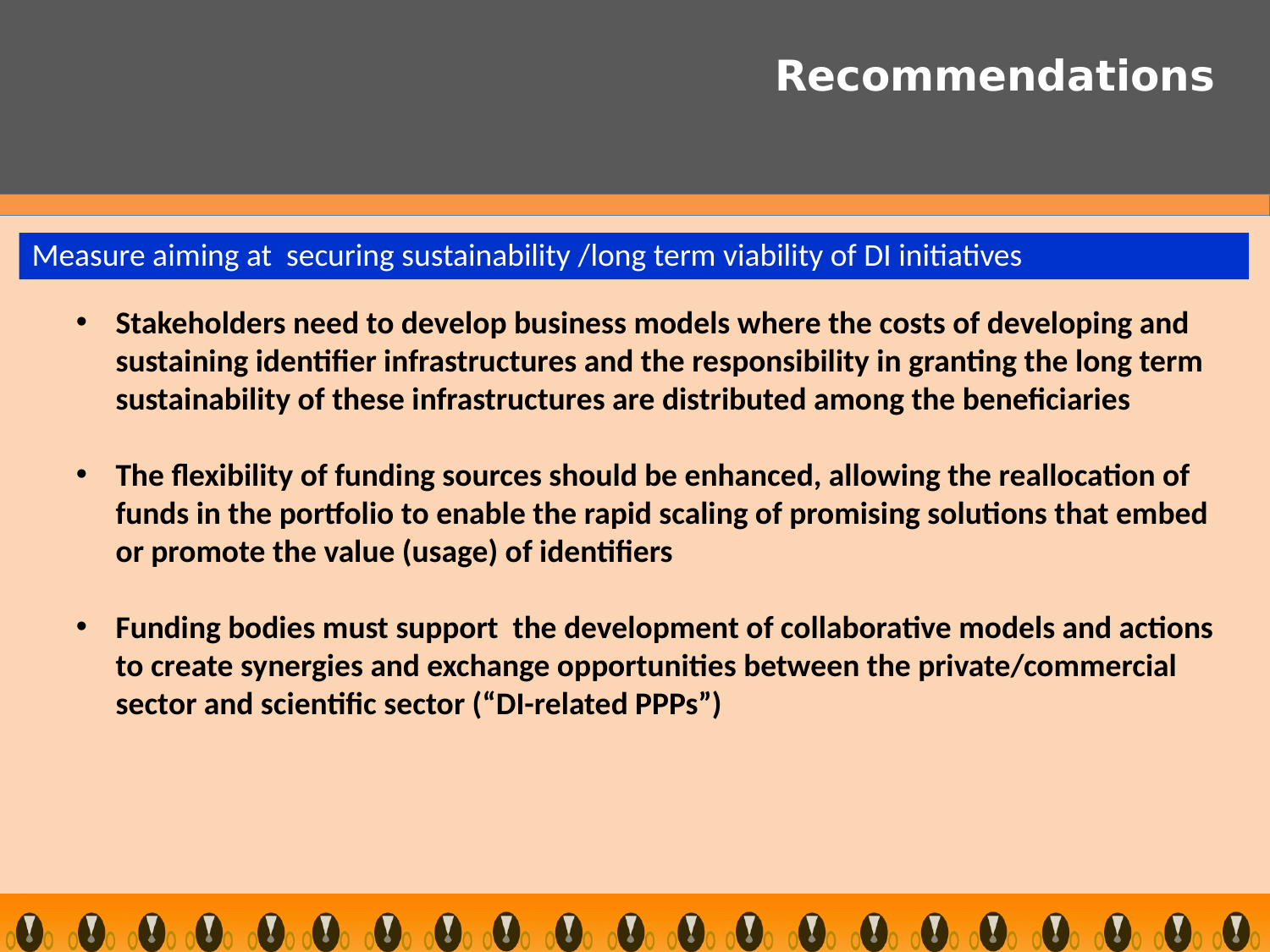

Recommendations
Measure aiming at  securing sustainability /long term viability of DI initiatives
Stakeholders need to develop business models where the costs of developing and sustaining identifier infrastructures and the responsibility in granting the long term sustainability of these infrastructures are distributed among the beneficiaries

The flexibility of funding sources should be enhanced, allowing the reallocation of funds in the portfolio to enable the rapid scaling of promising solutions that embed or promote the value (usage) of identifiers

Funding bodies must support  the development of collaborative models and actions to create synergies and exchange opportunities between the private/commercial sector and scientific sector (“DI-related PPPs”)